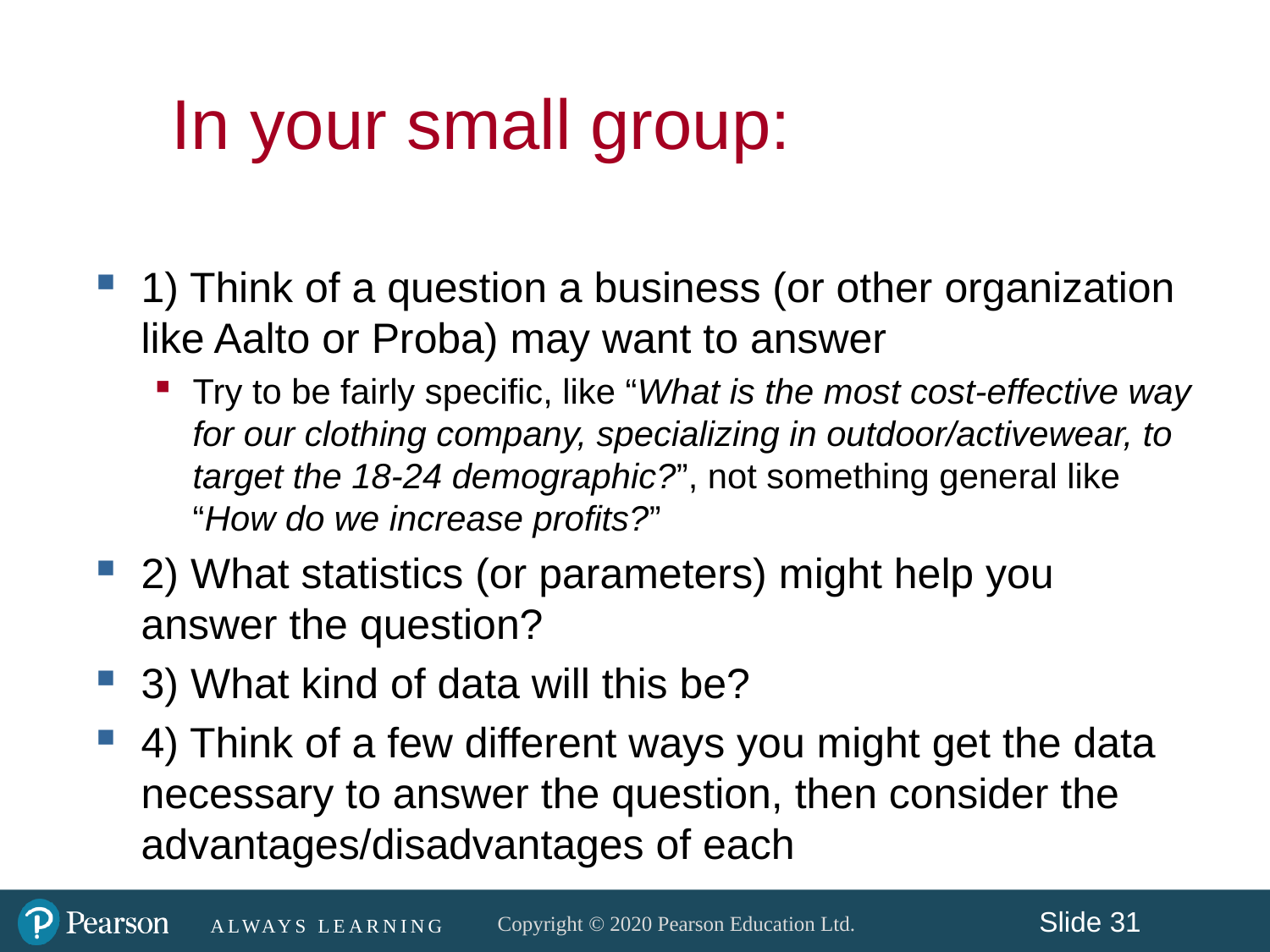

# In your small group:
1) Think of a question a business (or other organization like Aalto or Proba) may want to answer
Try to be fairly specific, like “What is the most cost-effective way for our clothing company, specializing in outdoor/activewear, to target the 18-24 demographic?”, not something general like “How do we increase profits?”
2) What statistics (or parameters) might help you answer the question?
3) What kind of data will this be?
4) Think of a few different ways you might get the data necessary to answer the question, then consider the advantages/disadvantages of each